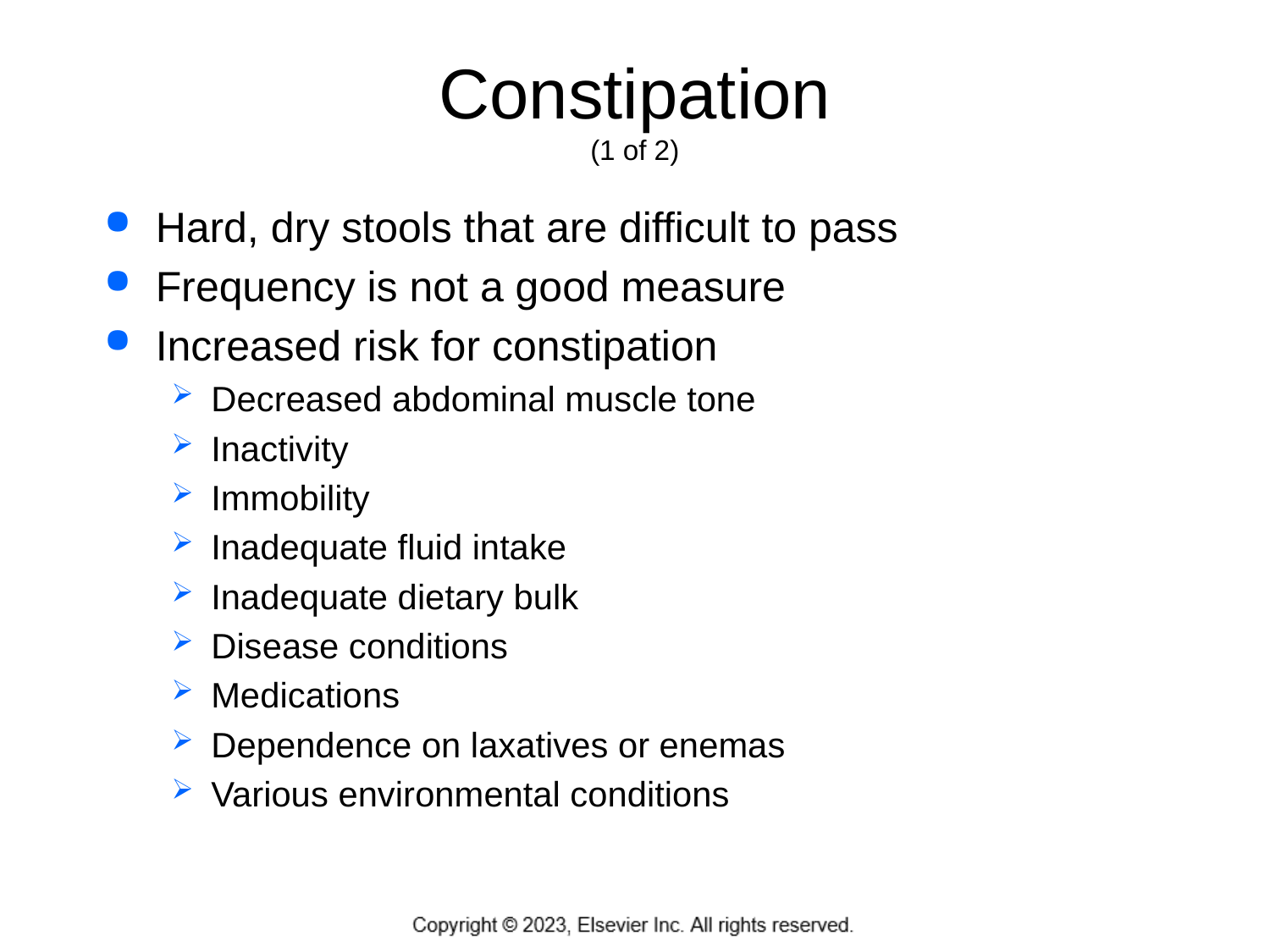

# Constipation (1 of 2)
Hard, dry stools that are difficult to pass
Frequency is not a good measure
Increased risk for constipation
Decreased abdominal muscle tone
Inactivity
Immobility
Inadequate fluid intake
Inadequate dietary bulk
Disease conditions
Medications
Dependence on laxatives or enemas
Various environmental conditions